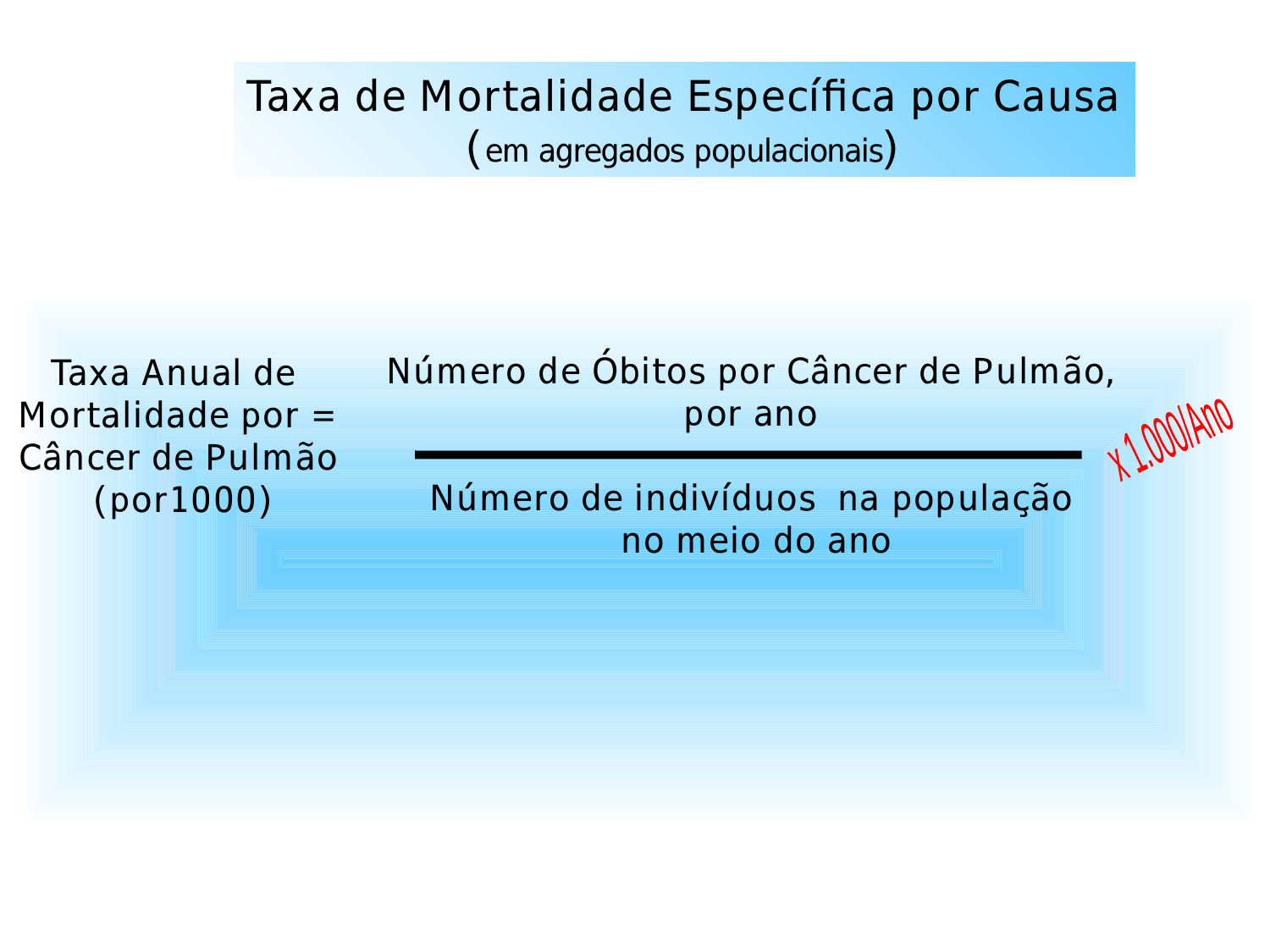

Taxa de Mortalidade Específica por Causa
(em agregados populacionais)

Número de Óbitos por Câncer de Pulmão,
por ano

Número de indivíduos  na população
 no meio do ano
Taxa Anual de
Mortalidade por =
Câncer de Pulmão
 (por1000)
x 1.000/Ano